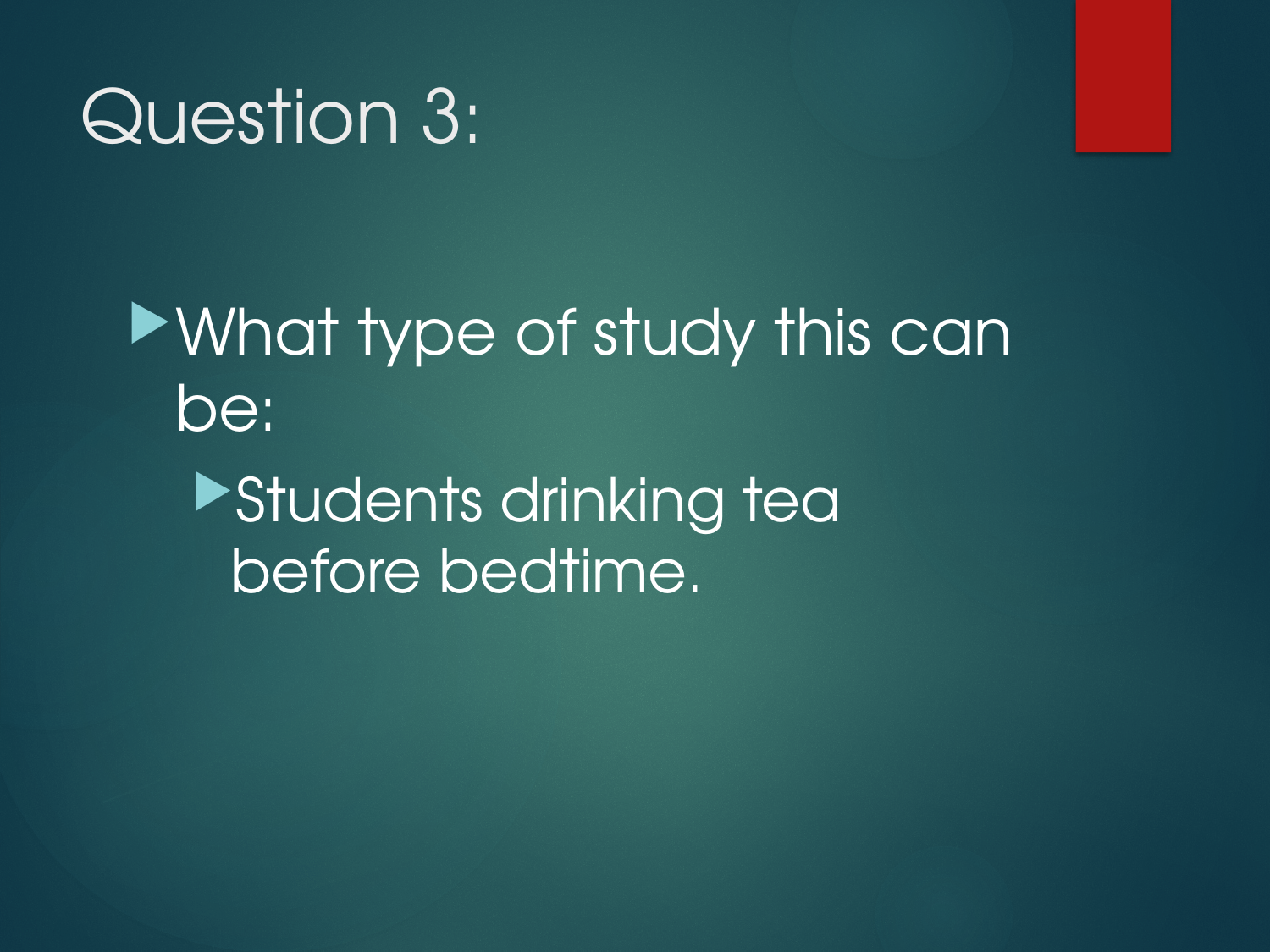

# Question 3:
What type of study this can be:
Students drinking tea before bedtime.